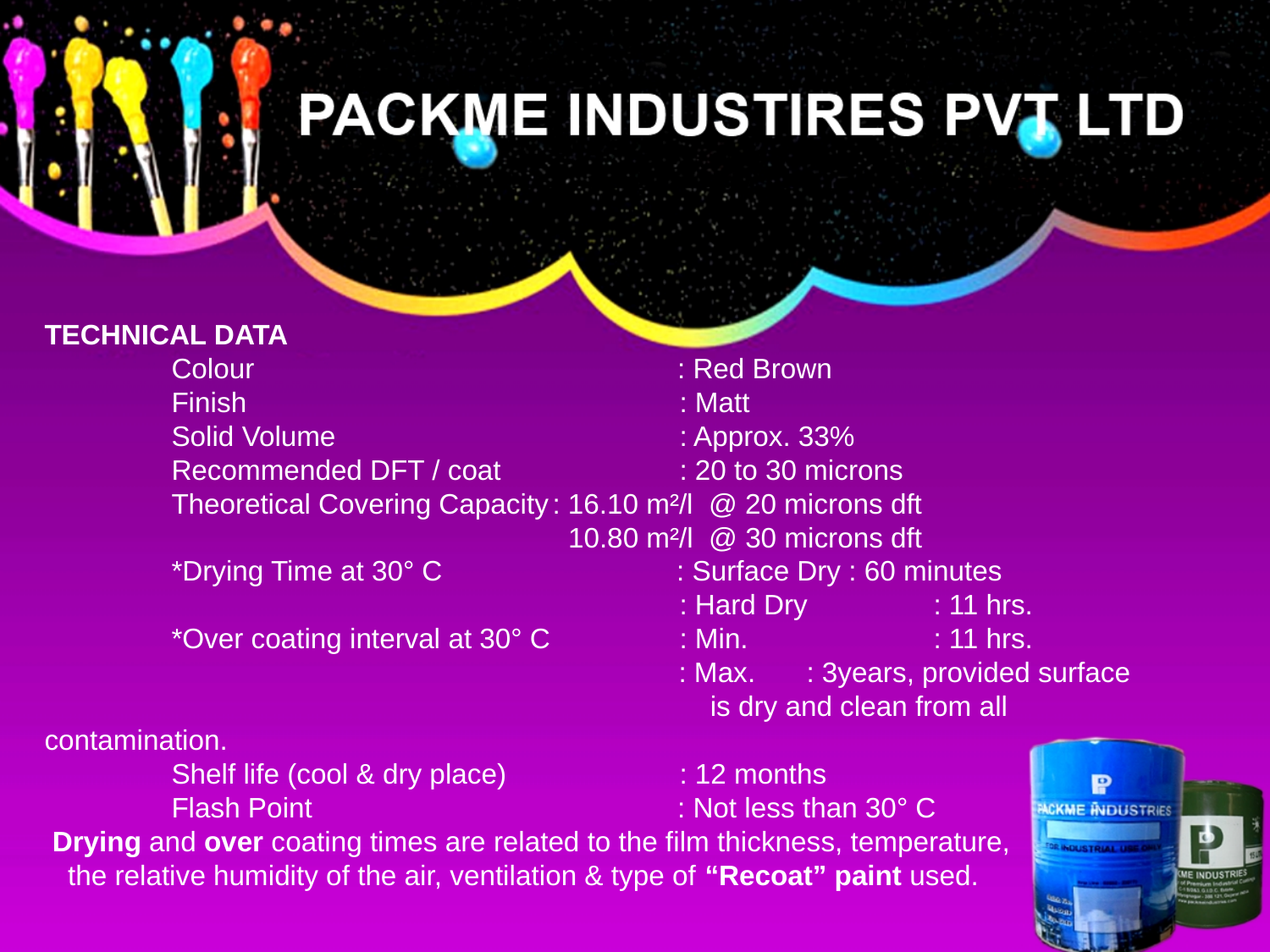

TECHNICAL DATA
	Colour 			                : Red Brown
	Finish				: Matt
	Solid Volume			: Approx. 33%
	Recommended DFT / coat 		: 20 to 30 microns
	Theoretical Covering Capacity	: 16.10 m²/l  @ 20 microns dft
				  10.80 m²/l  @ 30 microns dft
	*Drying Time at 30° C                              : Surface Dry : 60 minutes
					: Hard Dry	: 11 hrs.
	*Over coating interval at 30° C 	: Min.		: 11 hrs.
                                                                                 : Max.	: 3years, provided surface                                                                                            is dry and clean from all contamination.
	Shelf life (cool & dry place)		: 12 months
	Flash Point		                : Not less than 30° C
 Drying and over coating times are related to the film thickness, temperature,
   the relative humidity of the air, ventilation & type of “Recoat” paint used.